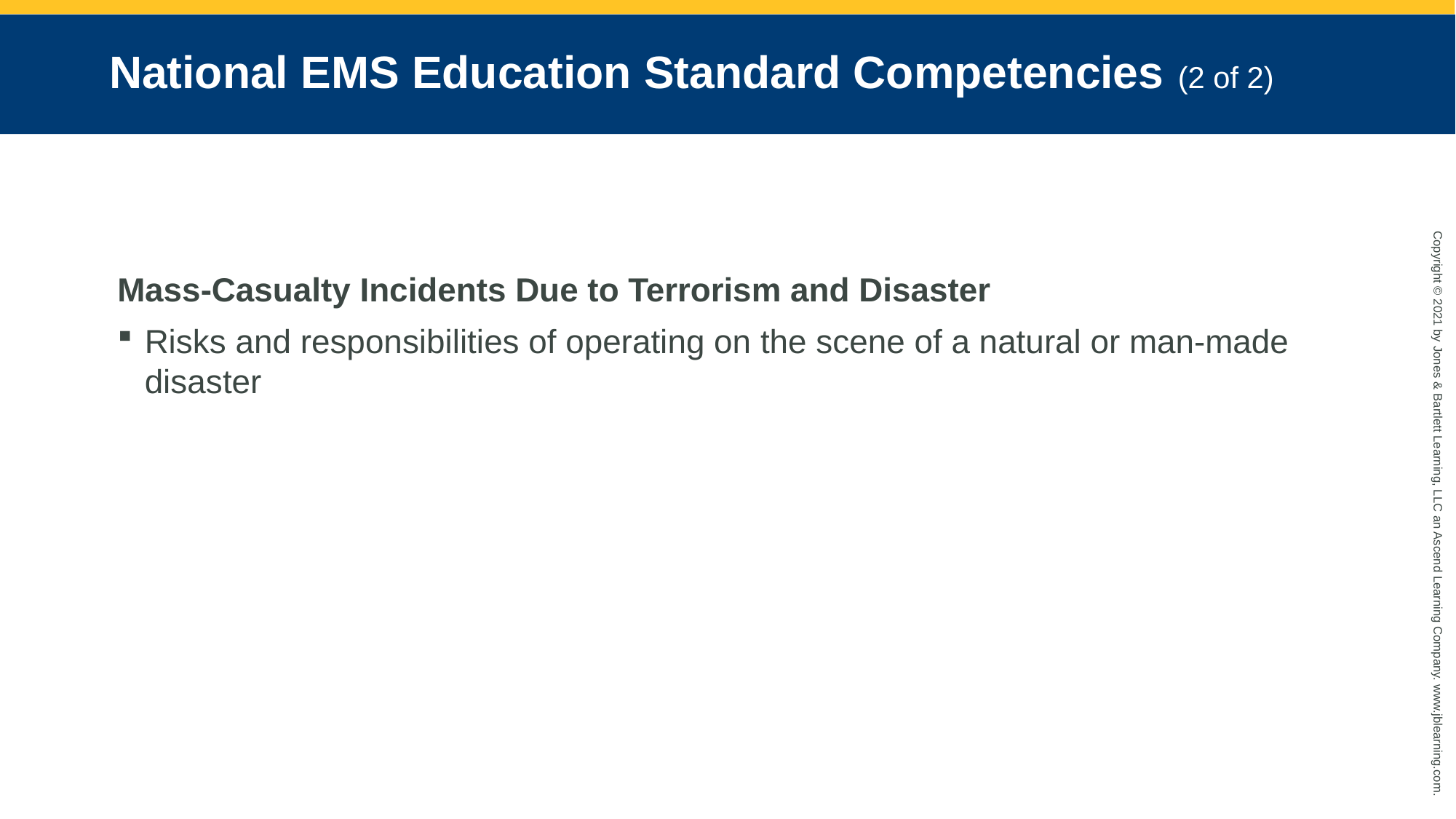

# National EMS Education Standard Competencies (2 of 2)
Mass-Casualty Incidents Due to Terrorism and Disaster
Risks and responsibilities of operating on the scene of a natural or man-made disaster